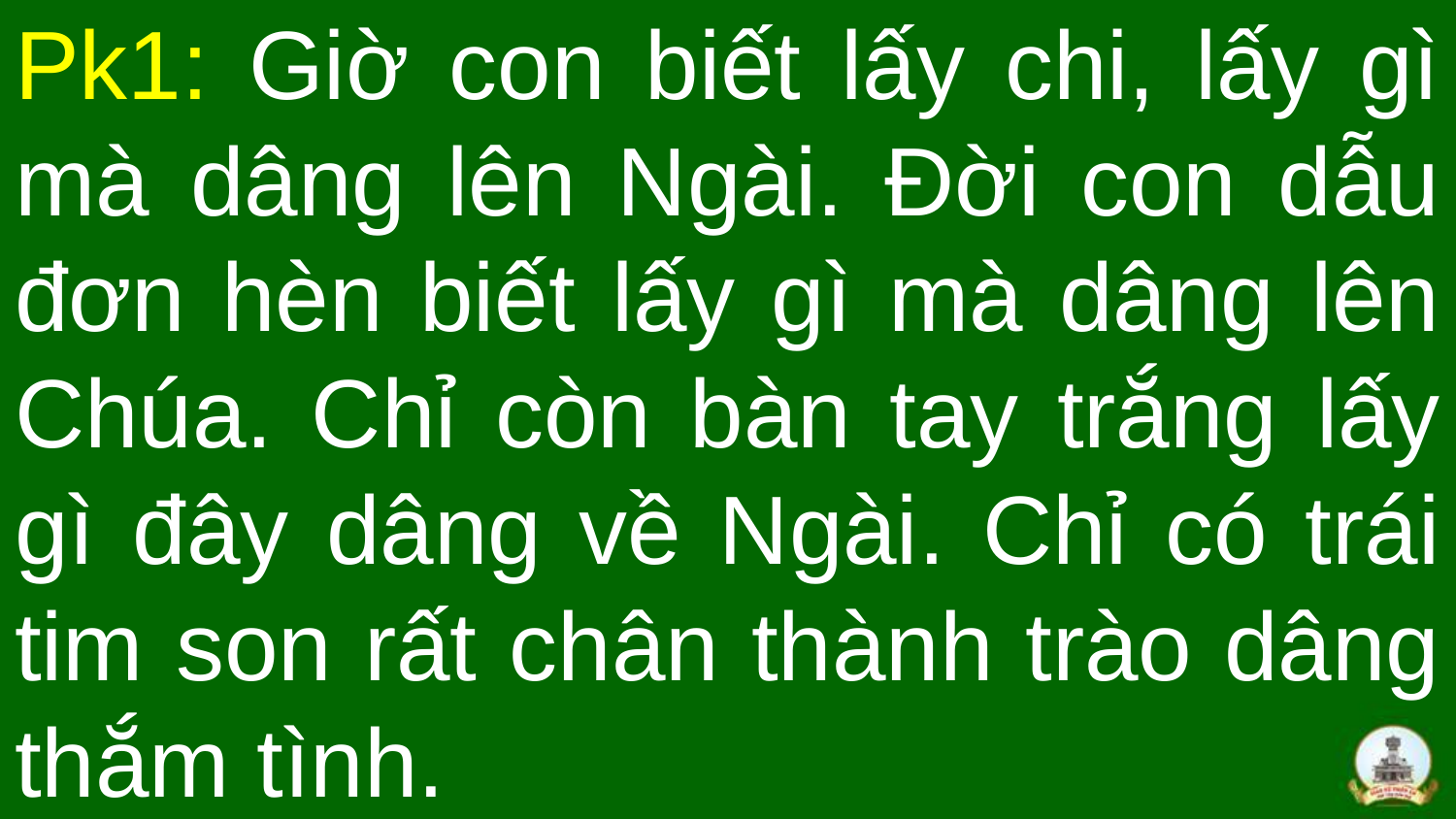

# Pk1: Giờ con biết lấy chi, lấy gì mà dâng lên Ngài. Đời con dẫu đơn hèn biết lấy gì mà dâng lên Chúa. Chỉ còn bàn tay trắng lấy gì đây dâng về Ngài. Chỉ có trái tim son rất chân thành trào dâng thắm tình.